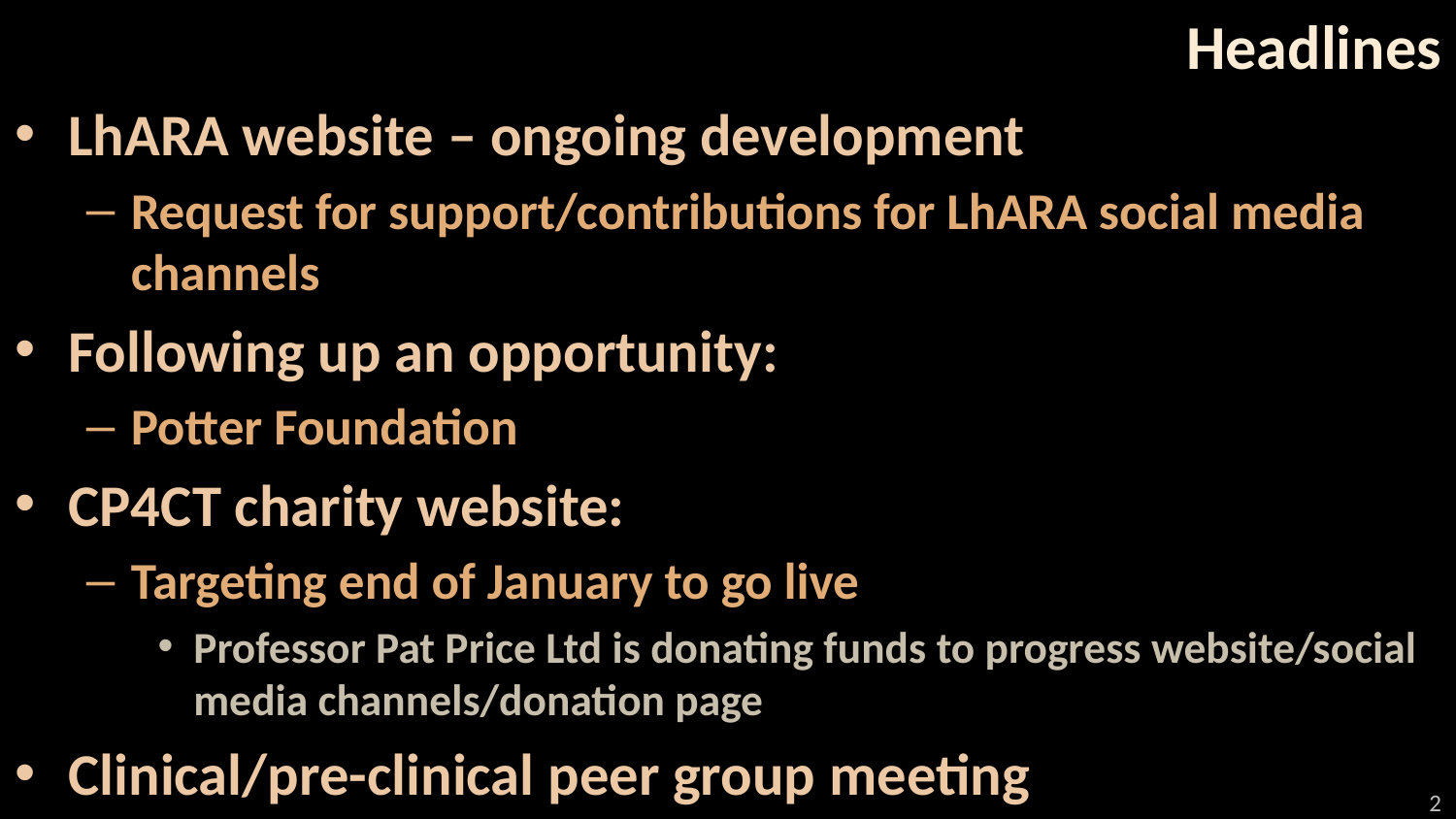

# Headlines
LhARA website – ongoing development
Request for support/contributions for LhARA social media channels
Following up an opportunity:
Potter Foundation
CP4CT charity website:
Targeting end of January to go live
Professor Pat Price Ltd is donating funds to progress website/social media channels/donation page
Clinical/pre-clinical peer group meeting
2